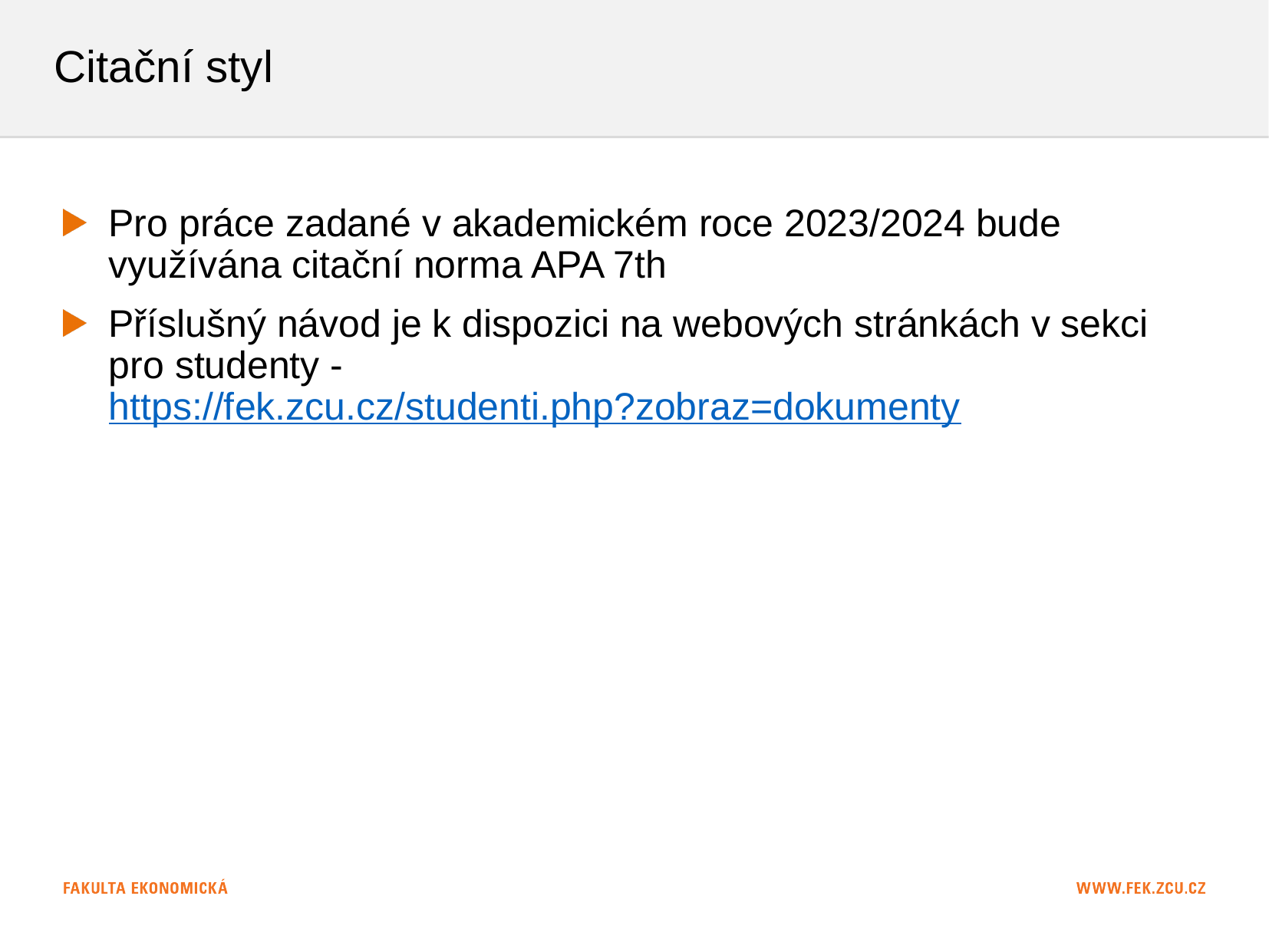

# Citační styl
Pro práce zadané v akademickém roce 2023/2024 bude využívána citační norma APA 7th
Příslušný návod je k dispozici na webových stránkách v sekci pro studenty - https://fek.zcu.cz/studenti.php?zobraz=dokumenty